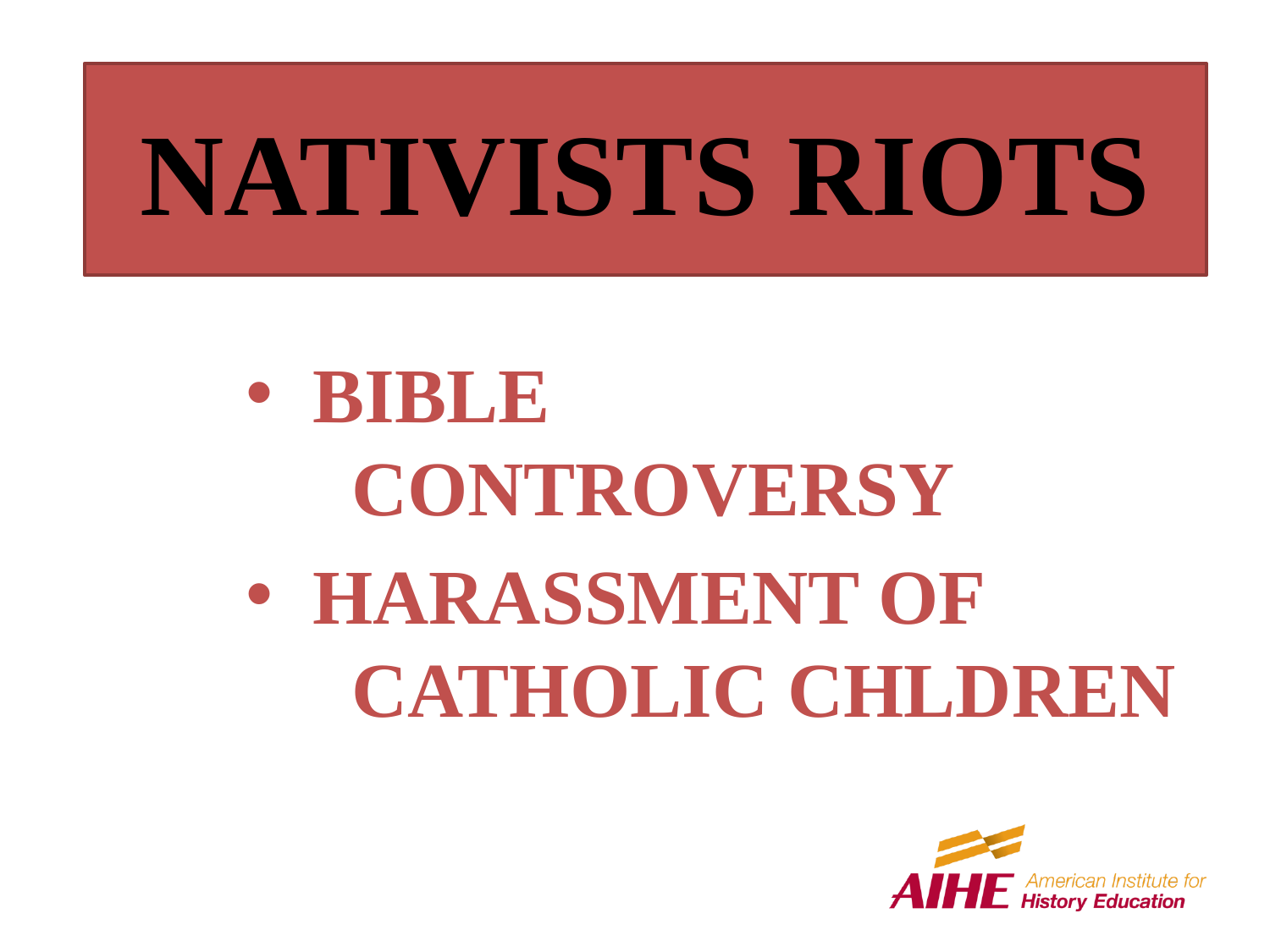

# NATIVISTS RIOTS
 BIBLE
   CONTROVERSY
 HARASSMENT OF
   CATHOLIC CHLDREN